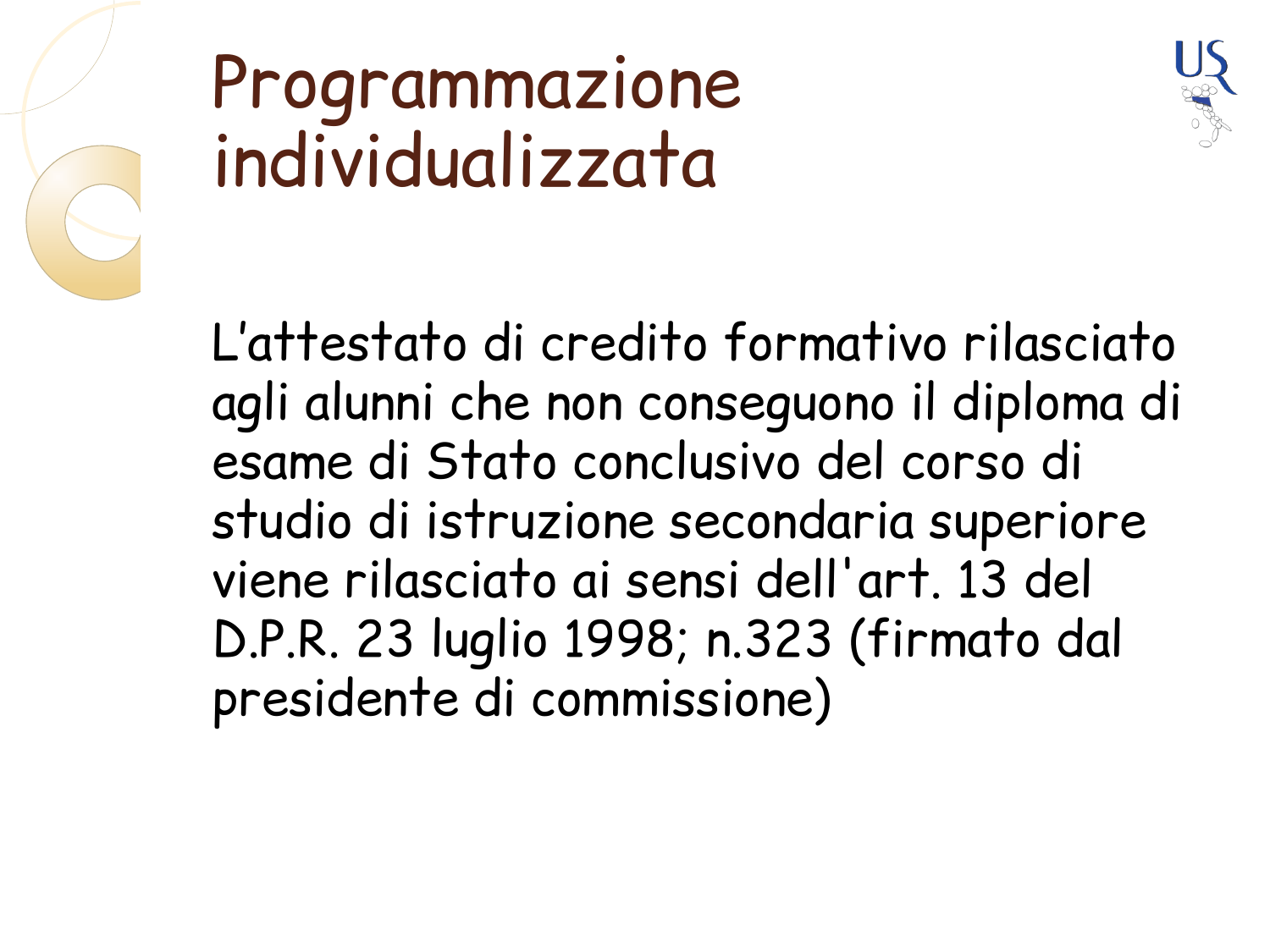

# Programmazione individualizzata

L’attestato di credito formativo rilasciato agli alunni che non conseguono il diploma di esame di Stato conclusivo del corso di studio di istruzione secondaria superiore viene rilasciato ai sensi dell'art. 13 del D.P.R. 23 luglio 1998; n.323 (firmato dal presidente di commissione)